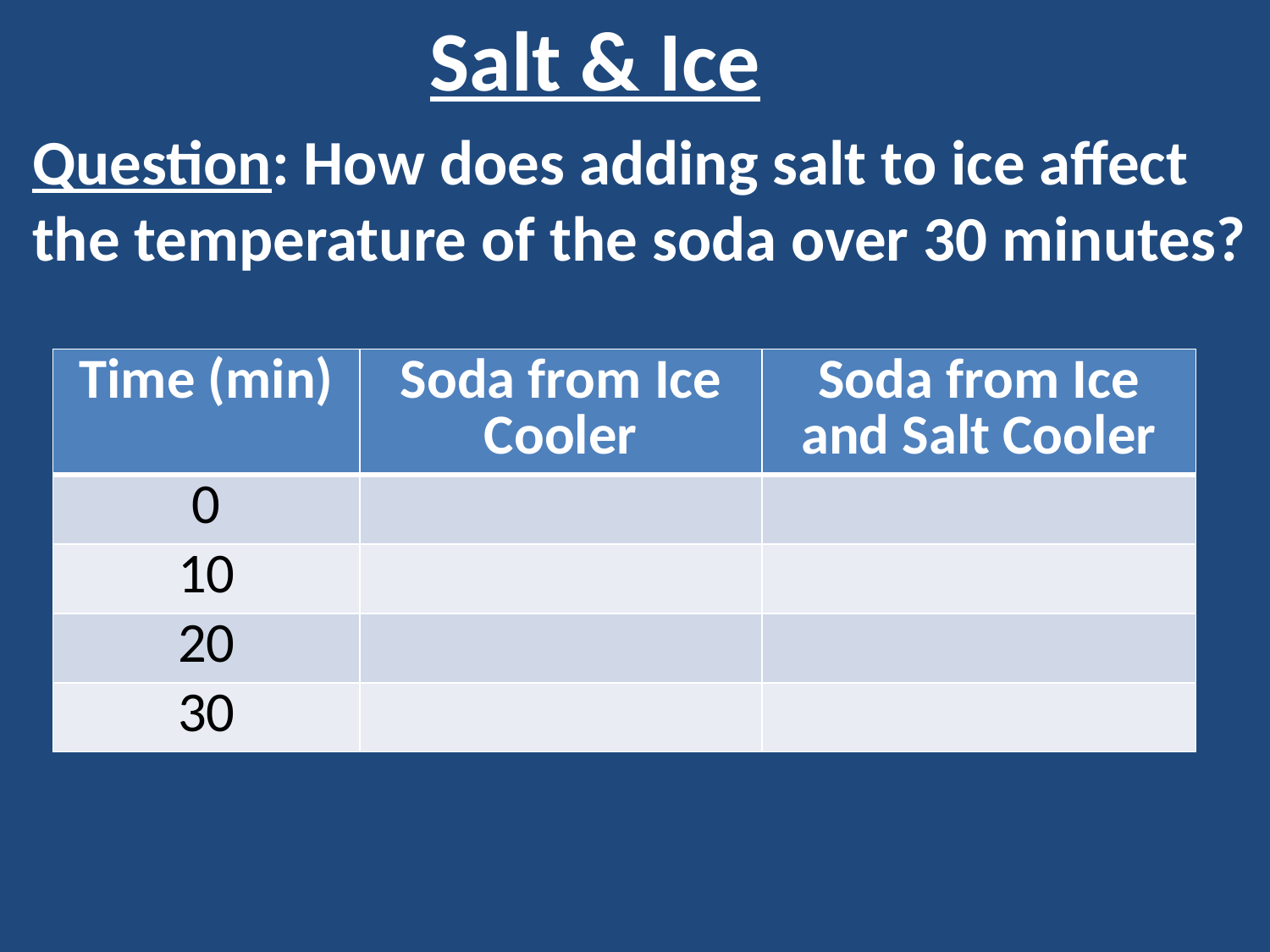

Salt & Ice
Question: How does adding salt to ice affect the temperature of the soda over 30 minutes?
| Time (min) | Soda from Ice Cooler | Soda from Ice and Salt Cooler |
| --- | --- | --- |
| 0 |  |  |
| 10 |  |  |
| 20 |  |  |
| 30 |  |  |